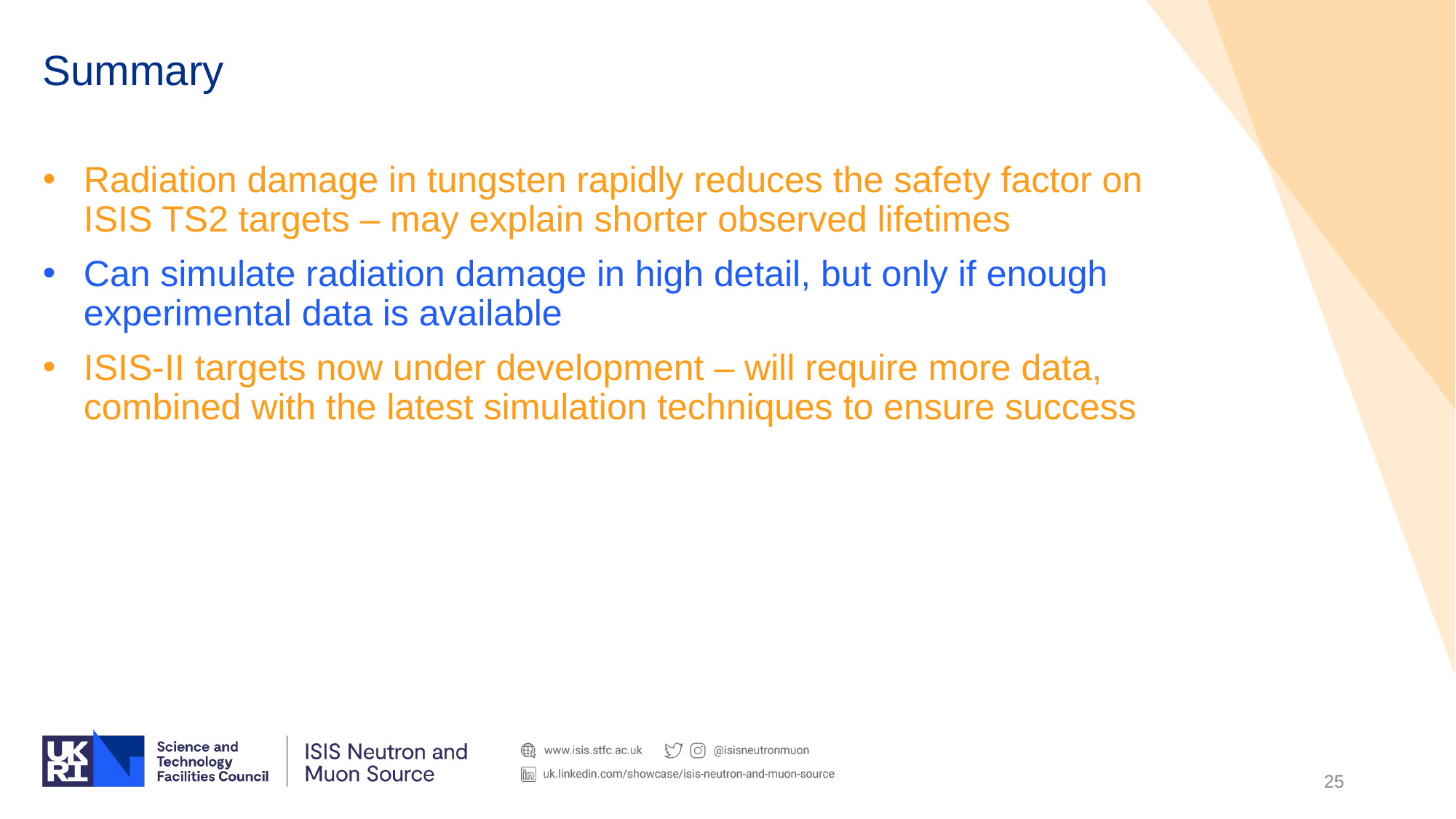

# Summary
Radiation damage in tungsten rapidly reduces the safety factor on ISIS TS2 targets – may explain shorter observed lifetimes
Can simulate radiation damage in high detail, but only if enough experimental data is available
ISIS-II targets now under development – will require more data, combined with the latest simulation techniques to ensure success

25